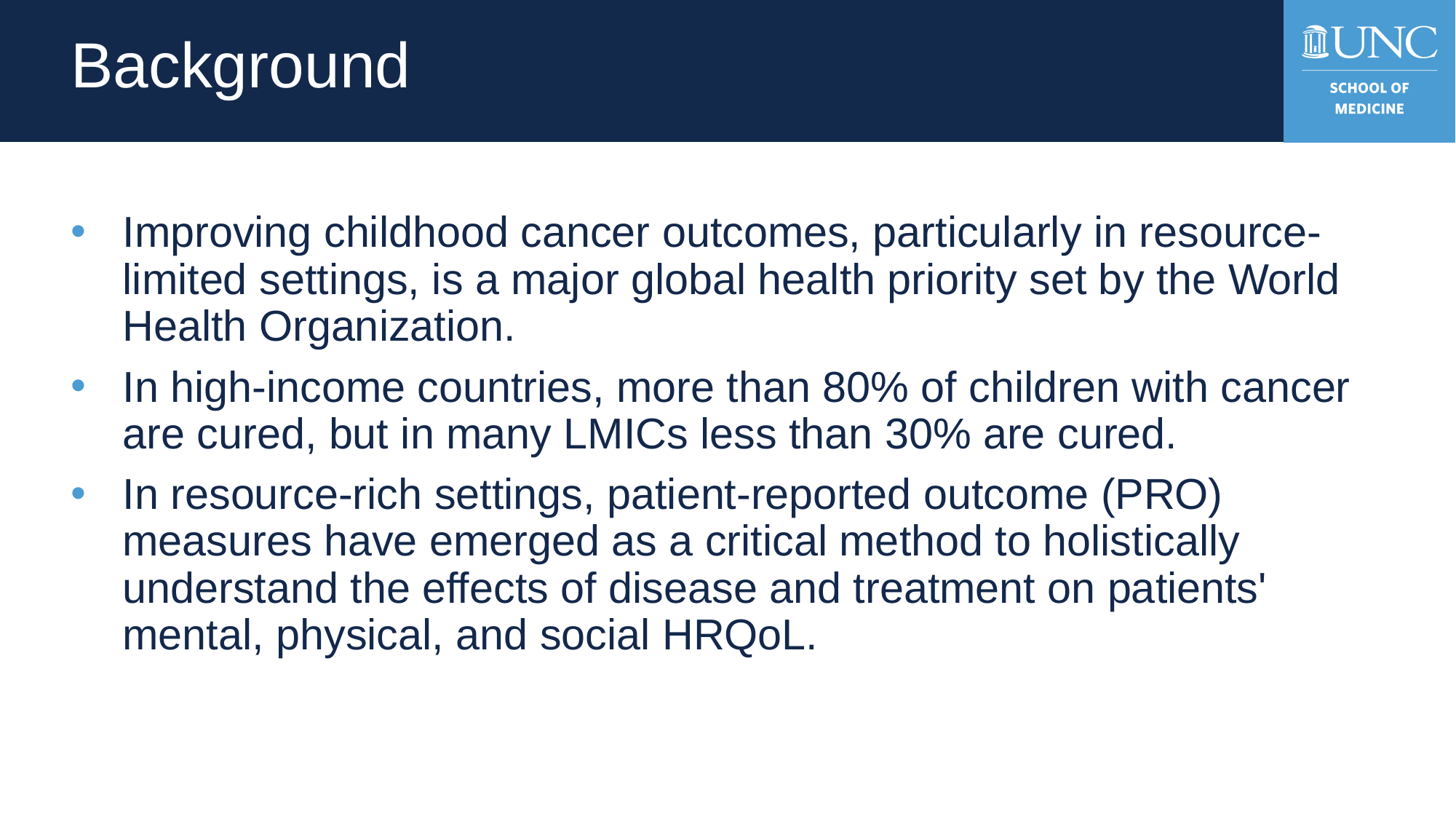

# Background
Improving childhood cancer outcomes, particularly in resource-limited settings, is a major global health priority set by the World Health Organization.
In high-income countries, more than 80% of children with cancer are cured, but in many LMICs less than 30% are cured.
In resource-rich settings, patient-reported outcome (PRO) measures have emerged as a critical method to holistically understand the effects of disease and treatment on patients' mental, physical, and social HRQoL.